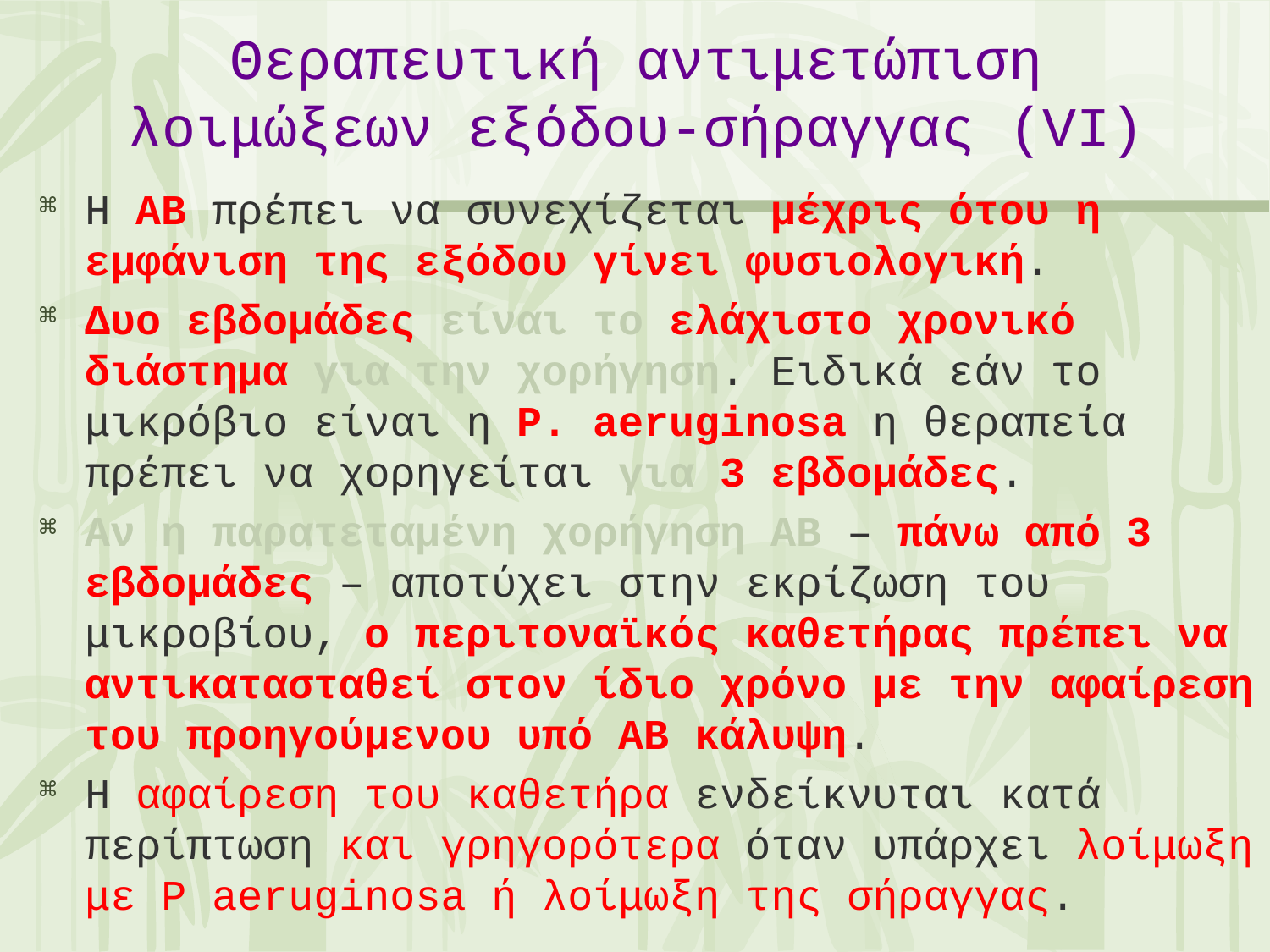

Θεραπευτική αντιμετώπιση λοιμώξεων εξόδου-σήραγγας (VΙ)
H ΑΒ πρέπει να συνεχίζεται μέχρις ότου η εμφάνιση της εξόδου γίνει φυσιολογική.
Δυο εβδομάδες είναι το ελάχιστο χρονικό διάστημα για την χορήγηση. Ειδικά εάν το μικρόβιο είναι η P. aeruginosa η θεραπεία πρέπει να χορηγείται για 3 εβδομάδες.
Αν η παρατεταμένη χορήγηση ΑΒ – πάνω από 3 εβδομάδες – αποτύχει στην εκρίζωση του μικροβίου, ο περιτοναϊκός καθετήρας πρέπει να αντικατασταθεί στον ίδιο χρόνο με την αφαίρεση του προηγούμενου υπό ΑΒ κάλυψη.
Η αφαίρεση του καθετήρα ενδείκνυται κατά περίπτωση και γρηγορότερα όταν υπάρχει λοίμωξη με P aeruginosa ή λοίμωξη της σήραγγας.